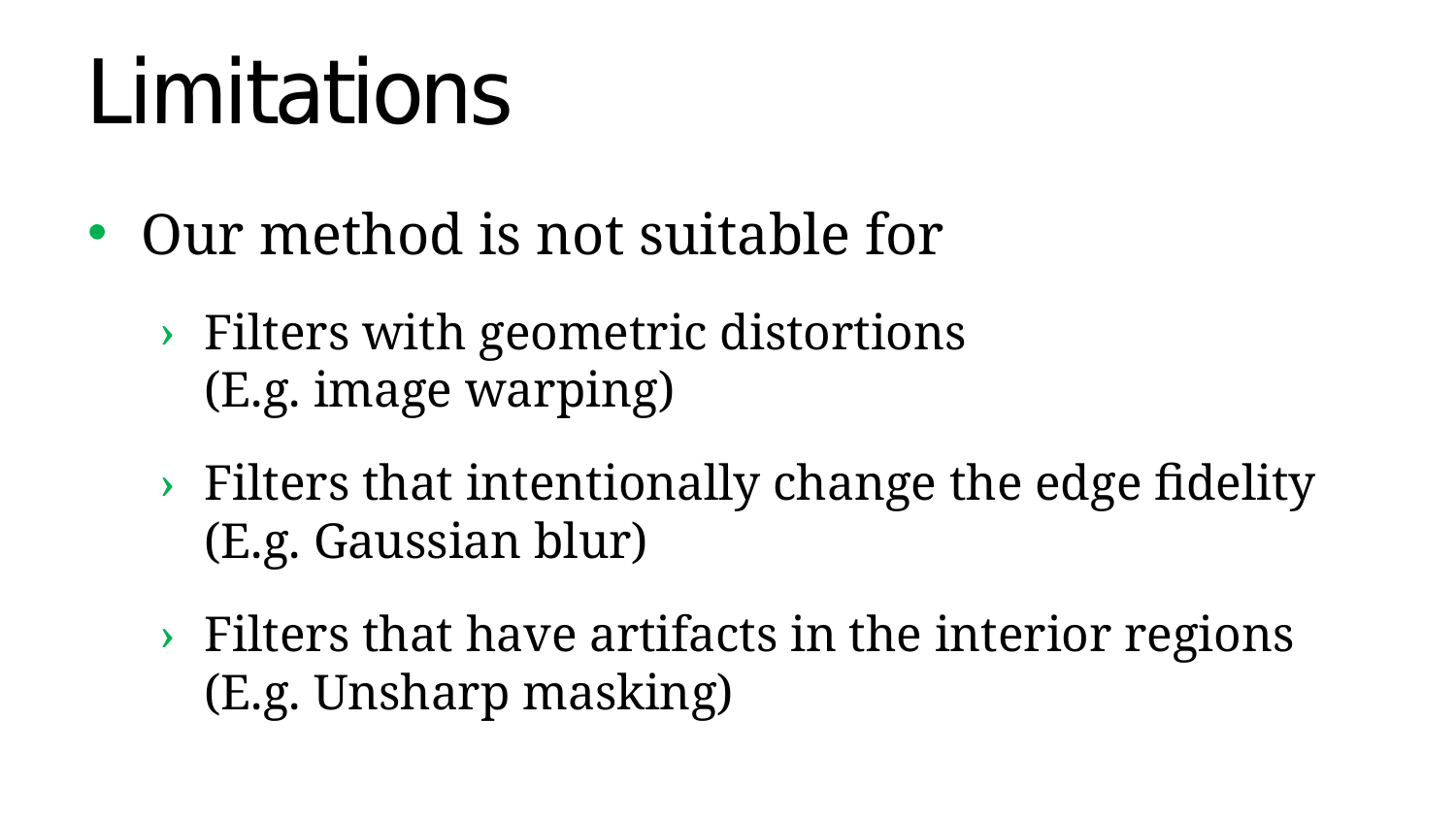

# Limitations
Our method is not suitable for
Filters with geometric distortions
(E.g. image warping)
Filters that intentionally change the edge fidelity
(E.g. Gaussian blur)
Filters that have artifacts in the interior regions
(E.g. Unsharp masking)